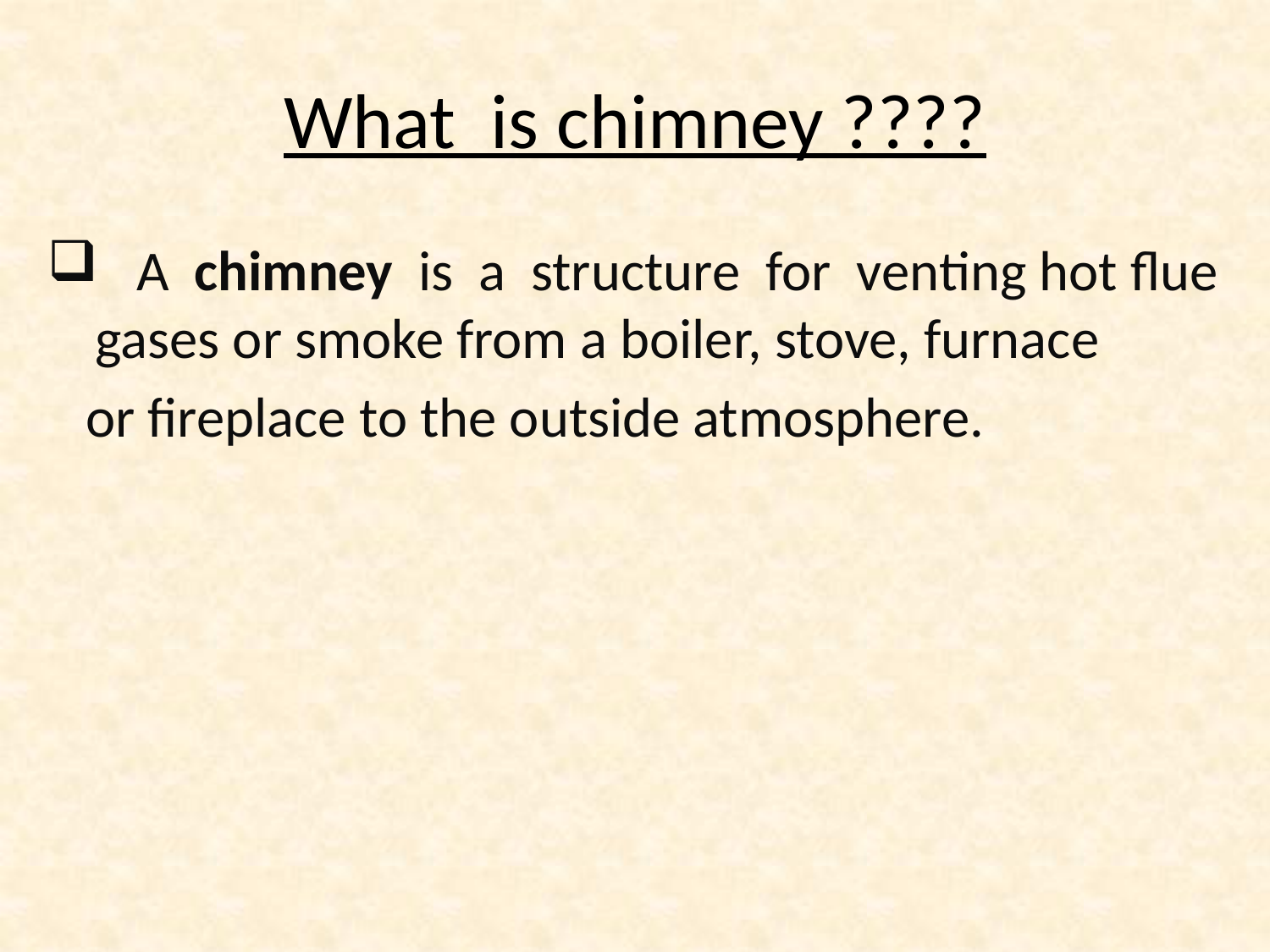

# What  is chimney ????
   A  chimney  is  a  structure  for  venting hot flue gases or smoke from a boiler, stove, furnace
   or fireplace to the outside atmosphere.